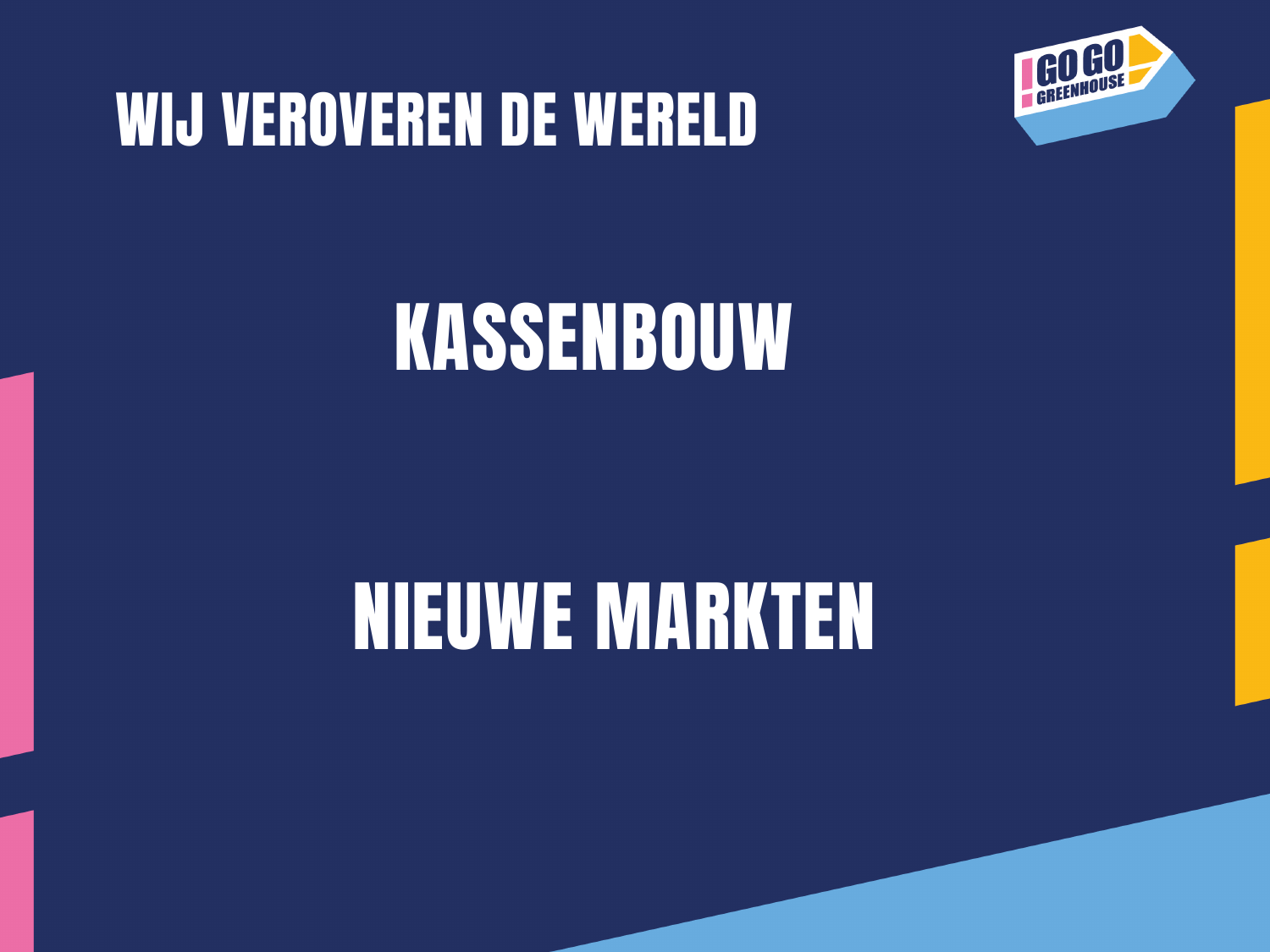

WIJ VEROVEREN DE WERELD
KASSENBOUW
NIEUWE MARKTEN